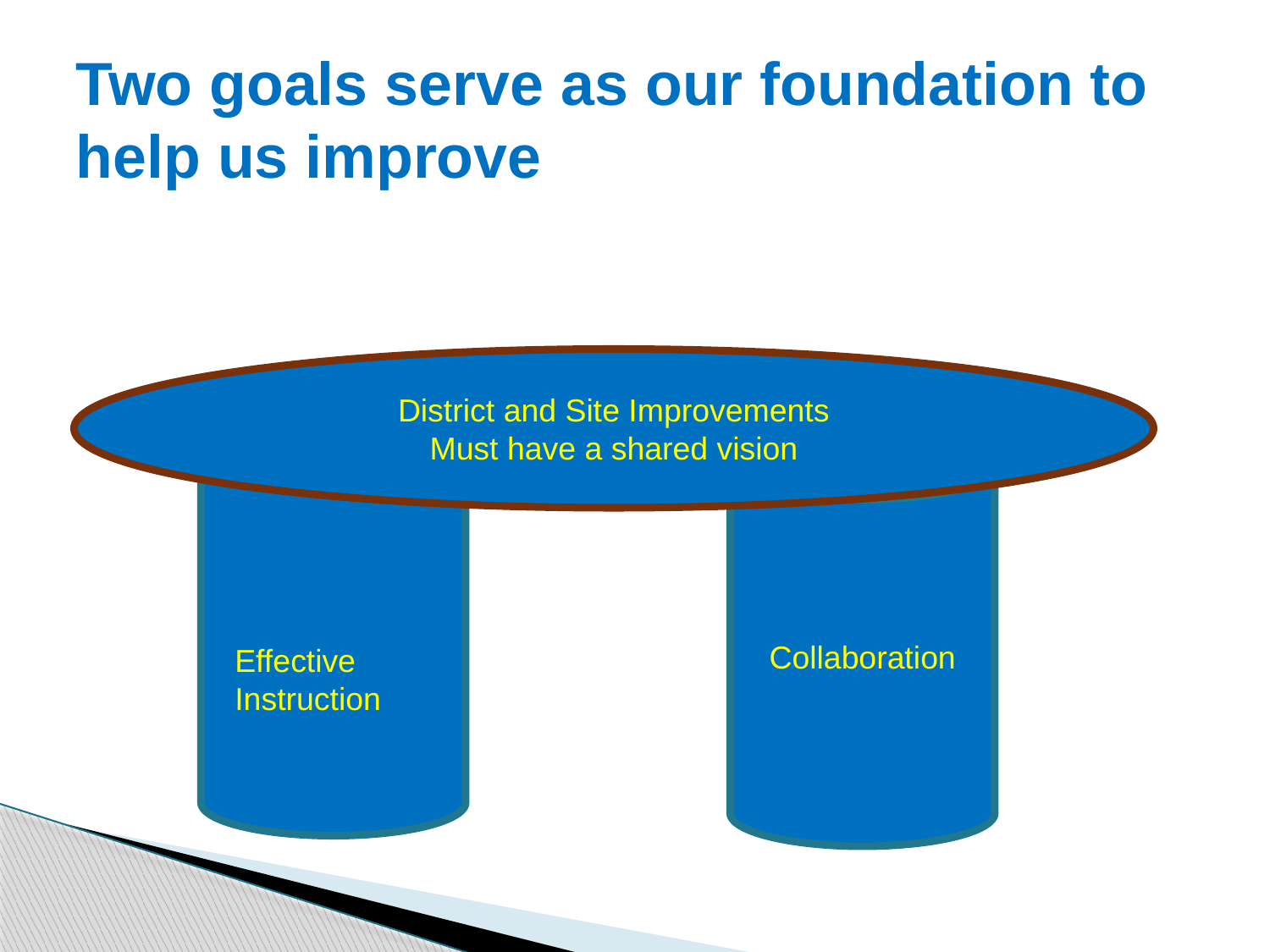

# Two goals serve as our foundation to help us improve

District and Site Improvements
Must have a shared vision

Collaboration
Effective Instruction